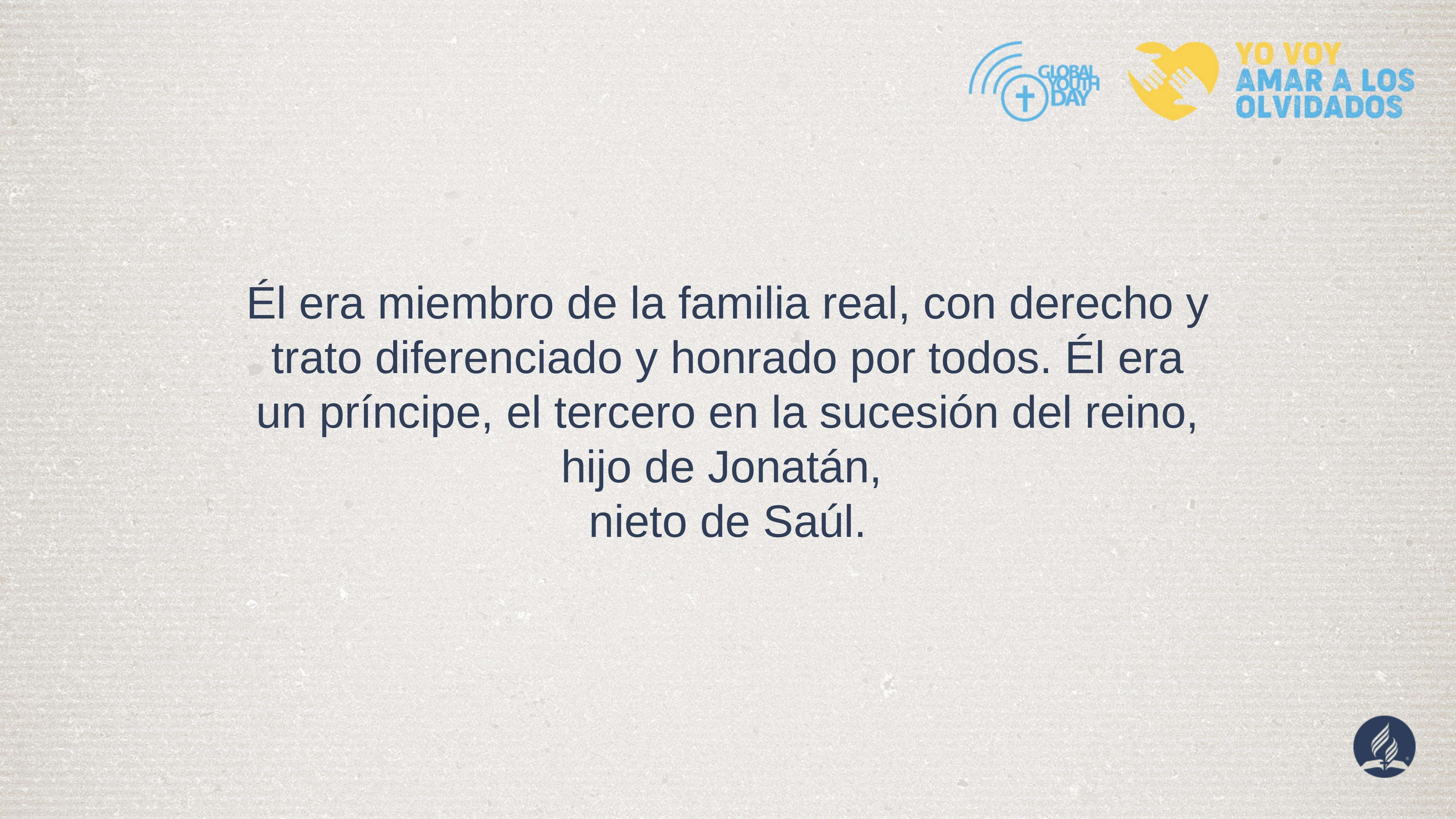

Él era miembro de la familia real, con derecho y trato diferenciado y honrado por todos. Él era un príncipe, el tercero en la sucesión del reino, hijo de Jonatán,
nieto de Saúl.